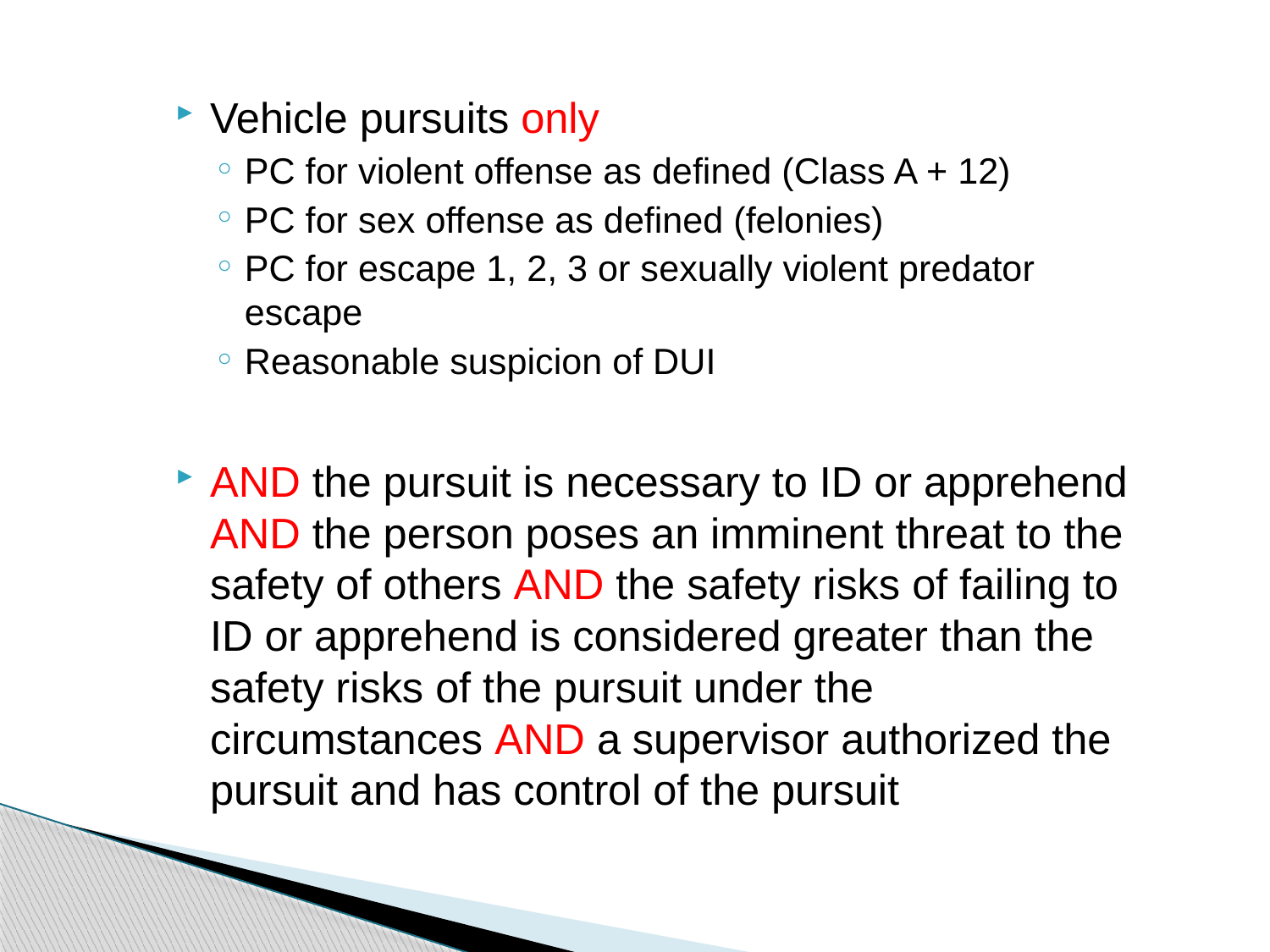

Vehicle pursuits only
PC for violent offense as defined (Class A + 12)
PC for sex offense as defined (felonies)
PC for escape 1, 2, 3 or sexually violent predator escape
Reasonable suspicion of DUI

AND the pursuit is necessary to ID or apprehend AND the person poses an imminent threat to the safety of others AND the safety risks of failing to ID or apprehend is considered greater than the safety risks of the pursuit under the circumstances AND a supervisor authorized the pursuit and has control of the pursuit